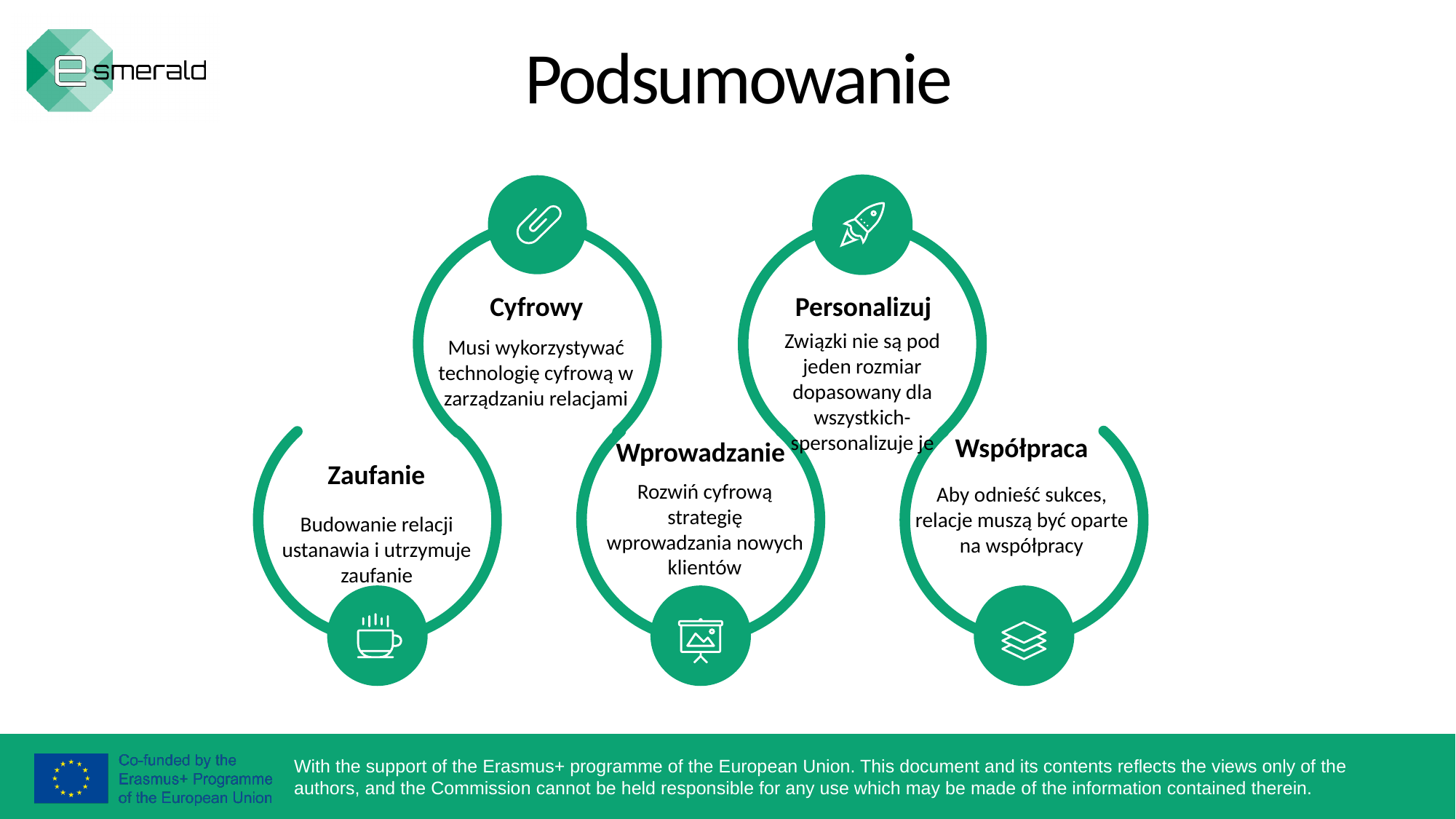

Podsumowanie

Cyfrowy
Personalizuj
Związki nie są pod jeden rozmiar dopasowany dla wszystkich- spersonalizuje je
Musi wykorzystywać technologię cyfrową w zarządzaniu relacjami

Współpraca
Wprowadzanie
Zaufanie
Rozwiń cyfrową strategię wprowadzania nowych klientów
Aby odnieść sukces, relacje muszą być oparte na współpracy
Budowanie relacji ustanawia i utrzymuje zaufanie